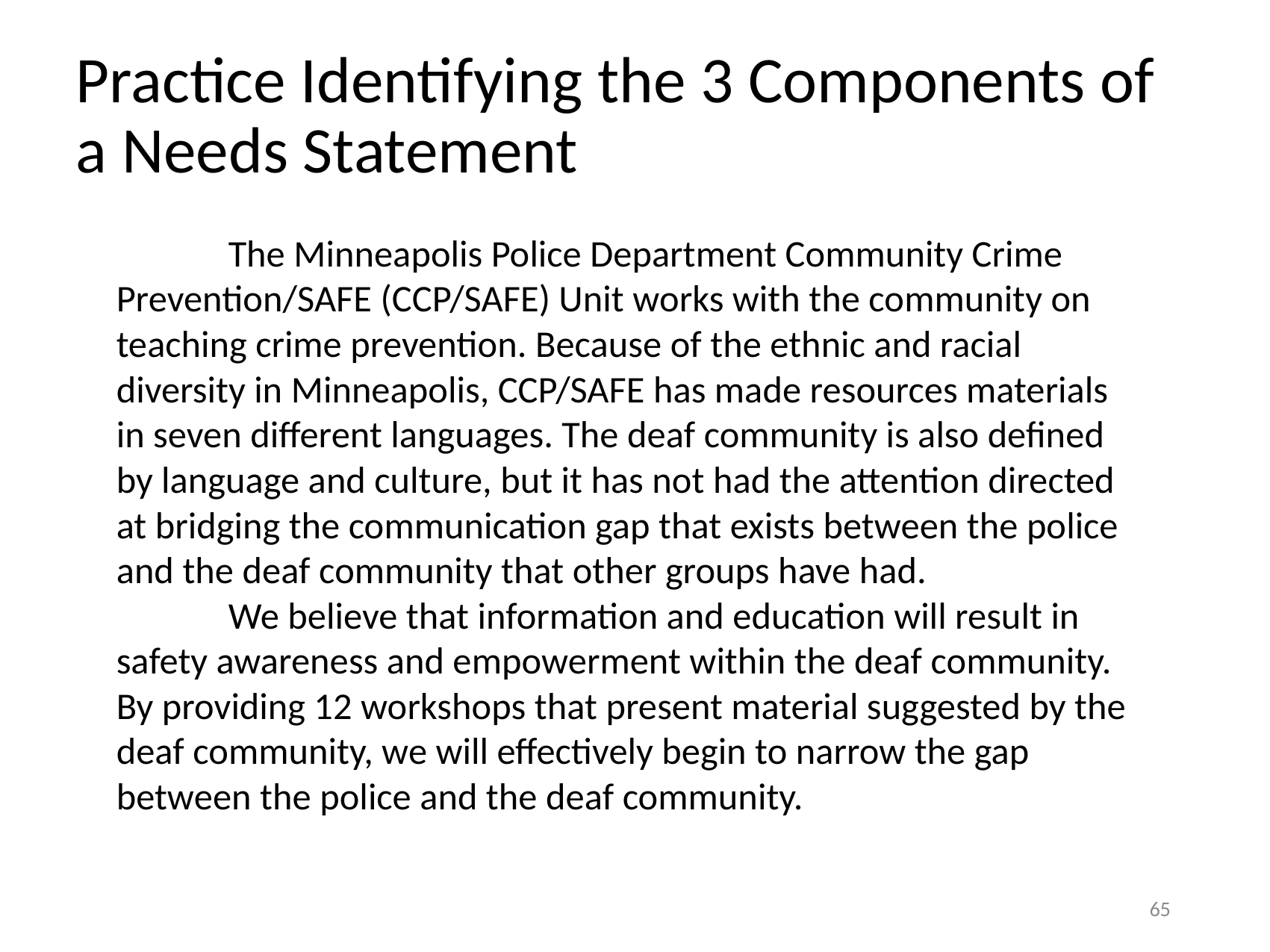

# Practice Identifying the 3 Components of a Needs Statement
	The Minneapolis Police Department Community Crime Prevention/SAFE (CCP/SAFE) Unit works with the community on teaching crime prevention. Because of the ethnic and racial diversity in Minneapolis, CCP/SAFE has made resources materials in seven different languages. The deaf community is also defined by language and culture, but it has not had the attention directed at bridging the communication gap that exists between the police and the deaf community that other groups have had.
	We believe that information and education will result in safety awareness and empowerment within the deaf community. By providing 12 workshops that present material suggested by the deaf community, we will effectively begin to narrow the gap between the police and the deaf community.
65